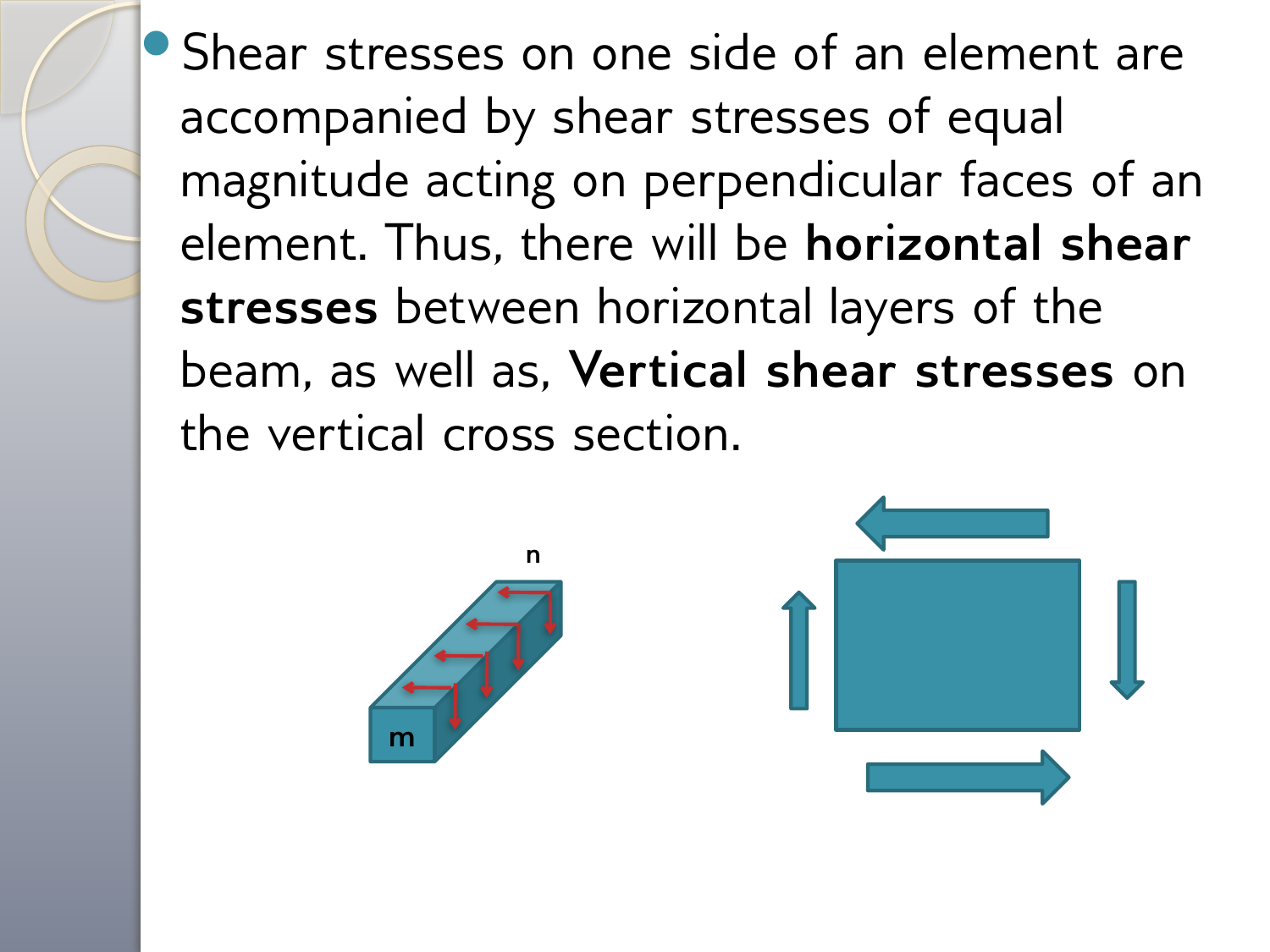

Shear stresses on one side of an element are accompanied by shear stresses of equal magnitude acting on perpendicular faces of an element. Thus, there will be horizontal shear stresses between horizontal layers of the beam, as well as, Vertical shear stresses on the vertical cross section.

n

m